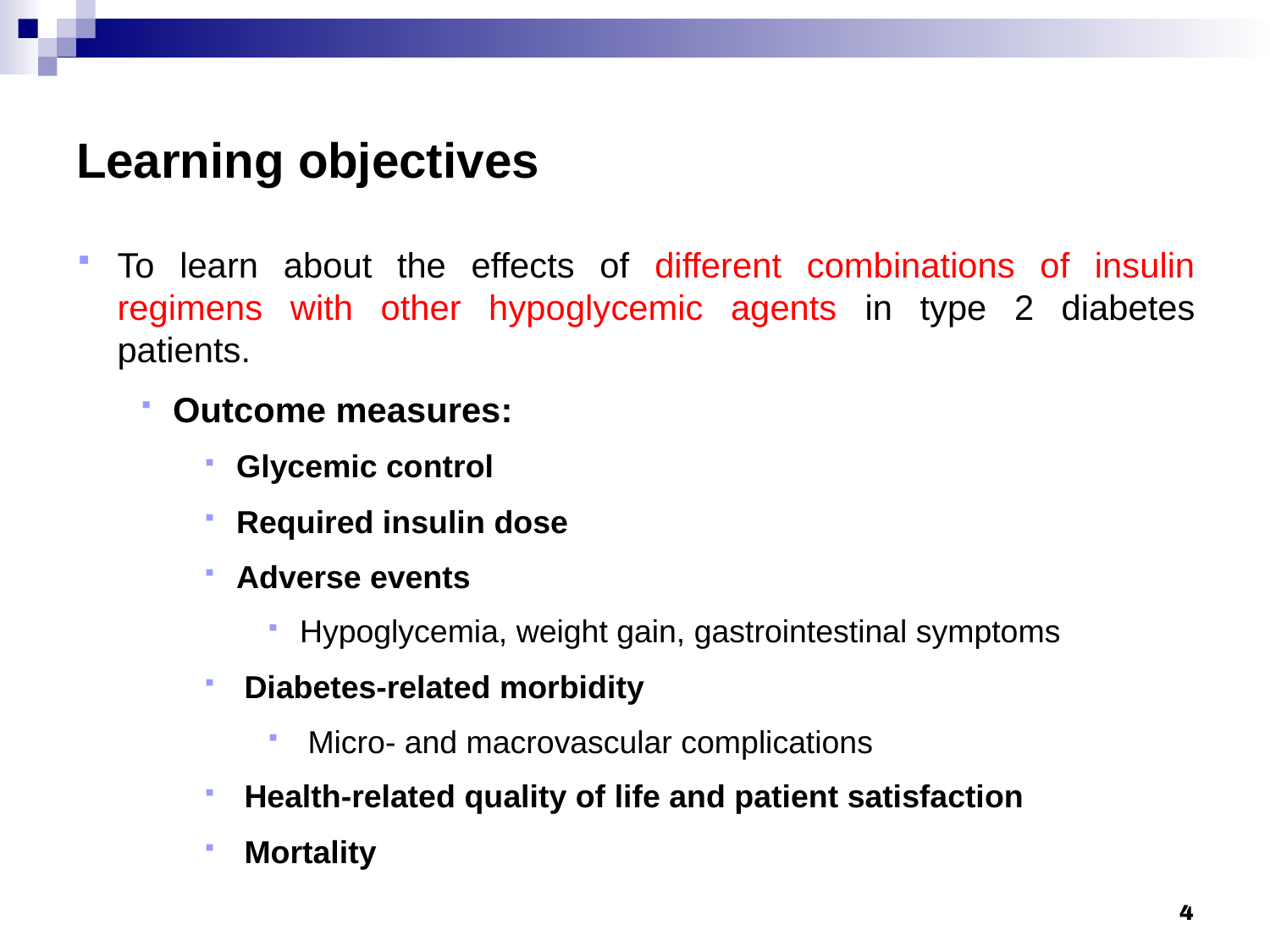

# Learning objectives
To learn about the effects of different combinations of insulin regimens with other hypoglycemic agents in type 2 diabetes patients.
Outcome measures:
Glycemic control
Required insulin dose
Adverse events
Hypoglycemia, weight gain, gastrointestinal symptoms
Diabetes-related morbidity
Micro- and macrovascular complications
Health-related quality of life and patient satisfaction
Mortality
4